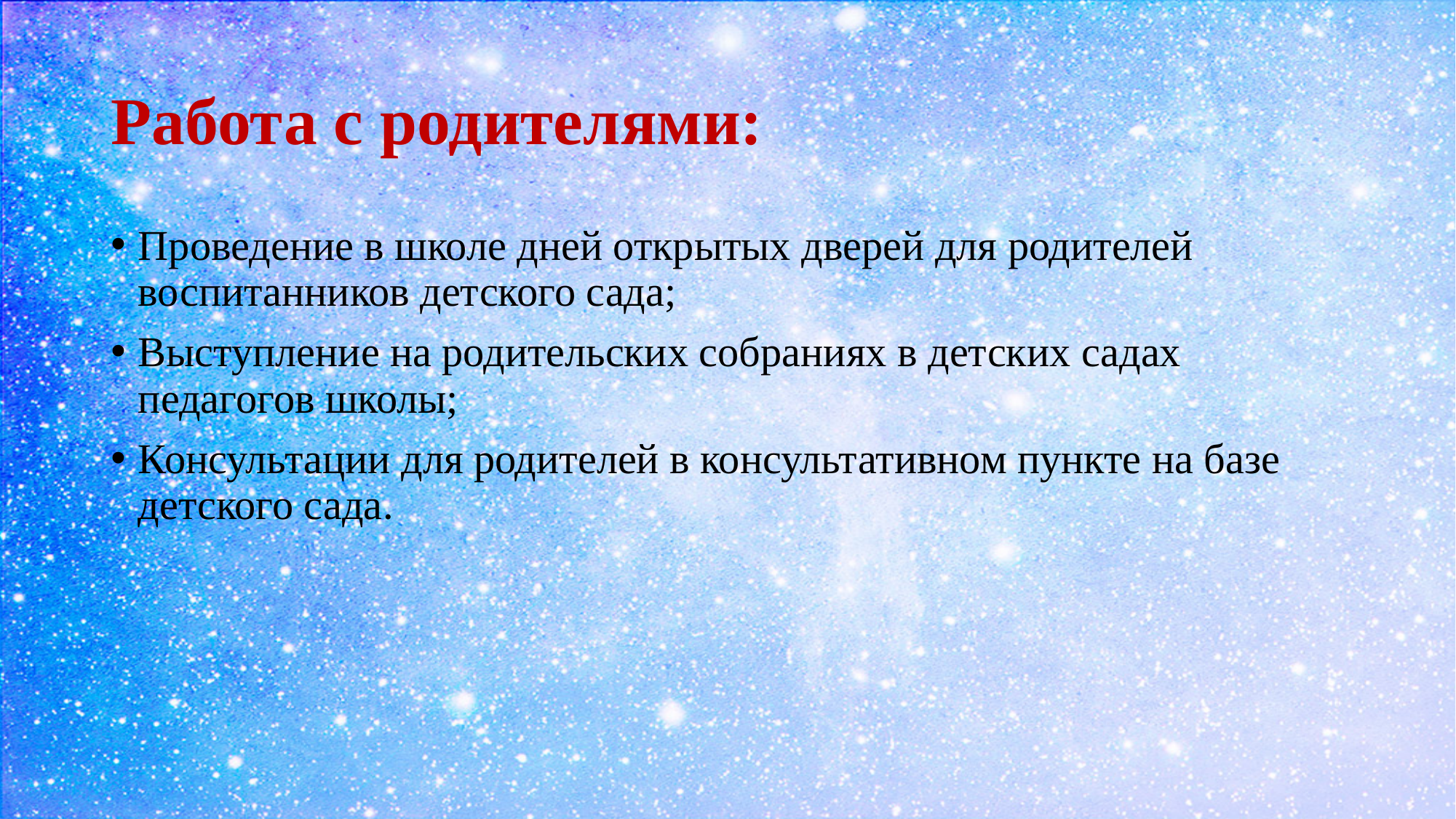

# Работа с родителями:
Проведение в школе дней открытых дверей для родителей воспитанников детского сада;
Выступление на родительских собраниях в детских садах педагогов школы;
Консультации для родителей в консультативном пункте на базе детского сада.